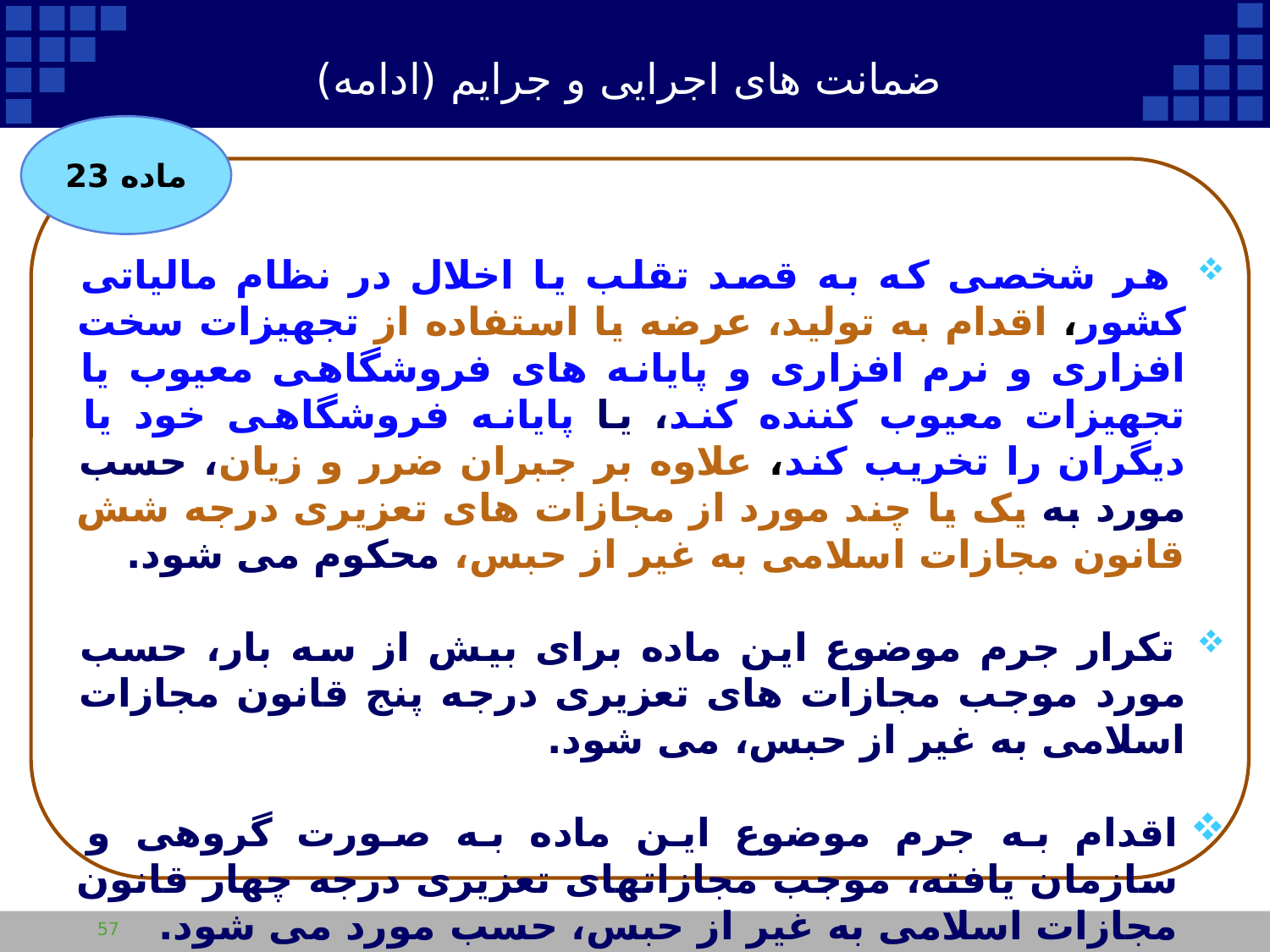

ضمانت های اجرایی و جرایم (ادامه)
ماده 23

 هر شخصی که به قصد تقلب یا اخلال در نظام مالیاتی کشور، اقدام به تولید، عرضه یا استفاده از تجهیزات سخت افزاری و نرم افزاری و پایانه های فروشگاهی معیوب یا تجهیزات معیوب کننده کند، یا پایانه فروشگاهی خود یا دیگران را تخریب کند، علاوه بر جبران ضرر و زیان، حسب مورد به یک یا چند مورد از مجازات های تعزیری درجه شش قانون مجازات اسلامی به غیر از حبس، محکوم می شود.

 تکرار جرم موضوع این ماده برای بیش از سه بار، حسب مورد موجب مجازات های تعزیری درجه پنج قانون مجازات اسلامی به غیر از حبس، می شود.

اقدام به جرم موضوع این ماده به صورت گروهی و سازمان یافته، موجب مجازات­های تعزیری درجه چهار قانون مجازات اسلامی به غیر از حبس، حسب مورد می شود.
57